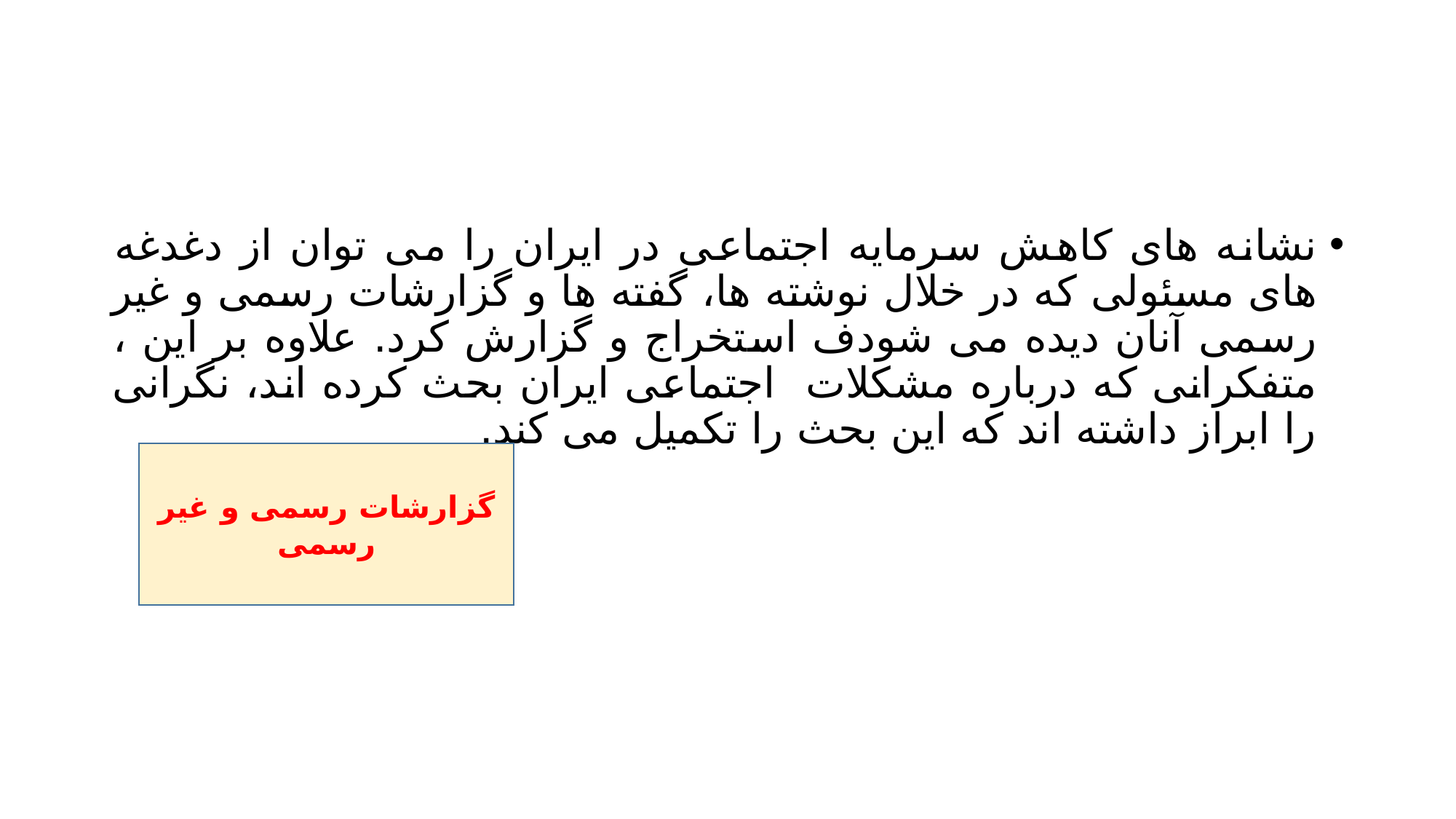

#
نشانه های کاهش سرمایه اجتماعی در ایران را می توان از دغدغه های مسئولی که در خلال نوشته ها، گفته ها و گزارشات رسمی و غیر رسمی آنان دیده می شودف استخراج و گزارش کرد. علاوه بر این ، متفکرانی که درباره مشکلات  اجتماعی ایران بحث کرده اند، نگرانی را ابراز داشته اند که این بحث را تکمیل می کند.

گزارشات رسمی و غیر رسمی